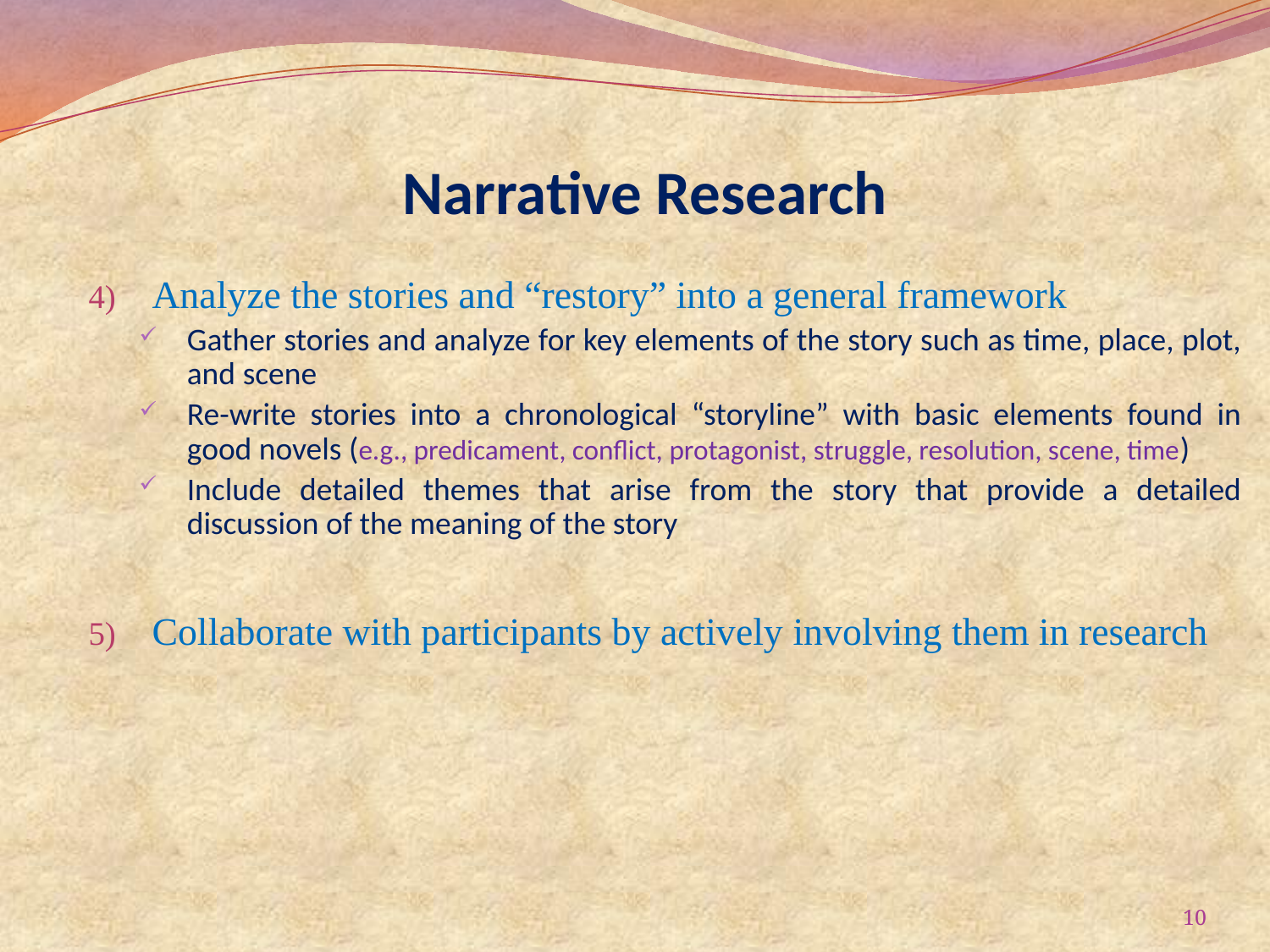

# Narrative Research
Analyze the stories and “restory” into a general framework
Gather stories and analyze for key elements of the story such as time, place, plot, and scene
Re-write stories into a chronological “storyline” with basic elements found in good novels (e.g., predicament, conflict, protagonist, struggle, resolution, scene, time)
Include detailed themes that arise from the story that provide a detailed discussion of the meaning of the story

Collaborate with participants by actively involving them in research

10